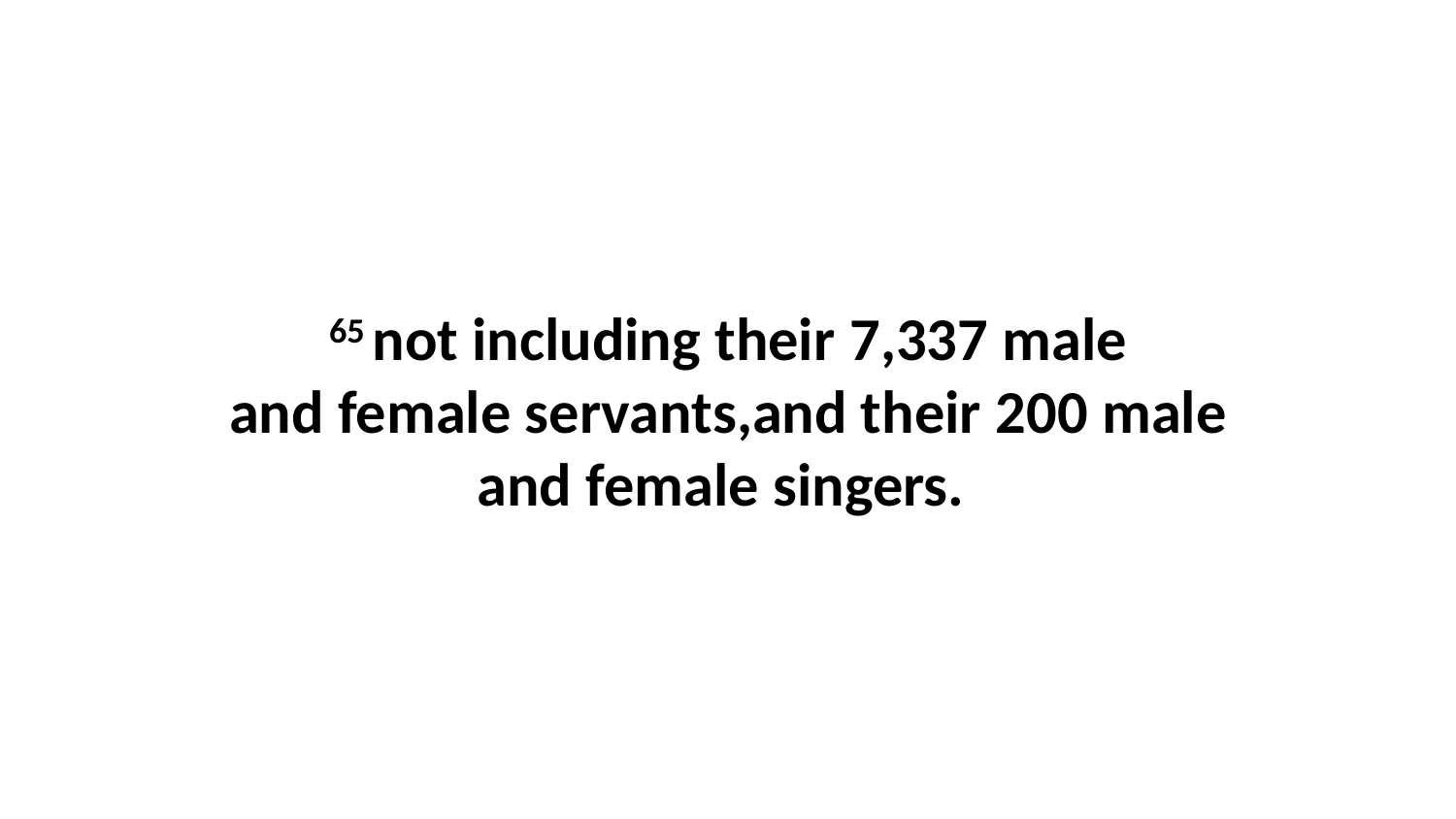

65 not including their 7,337 male and female servants,and their 200 male and female singers.